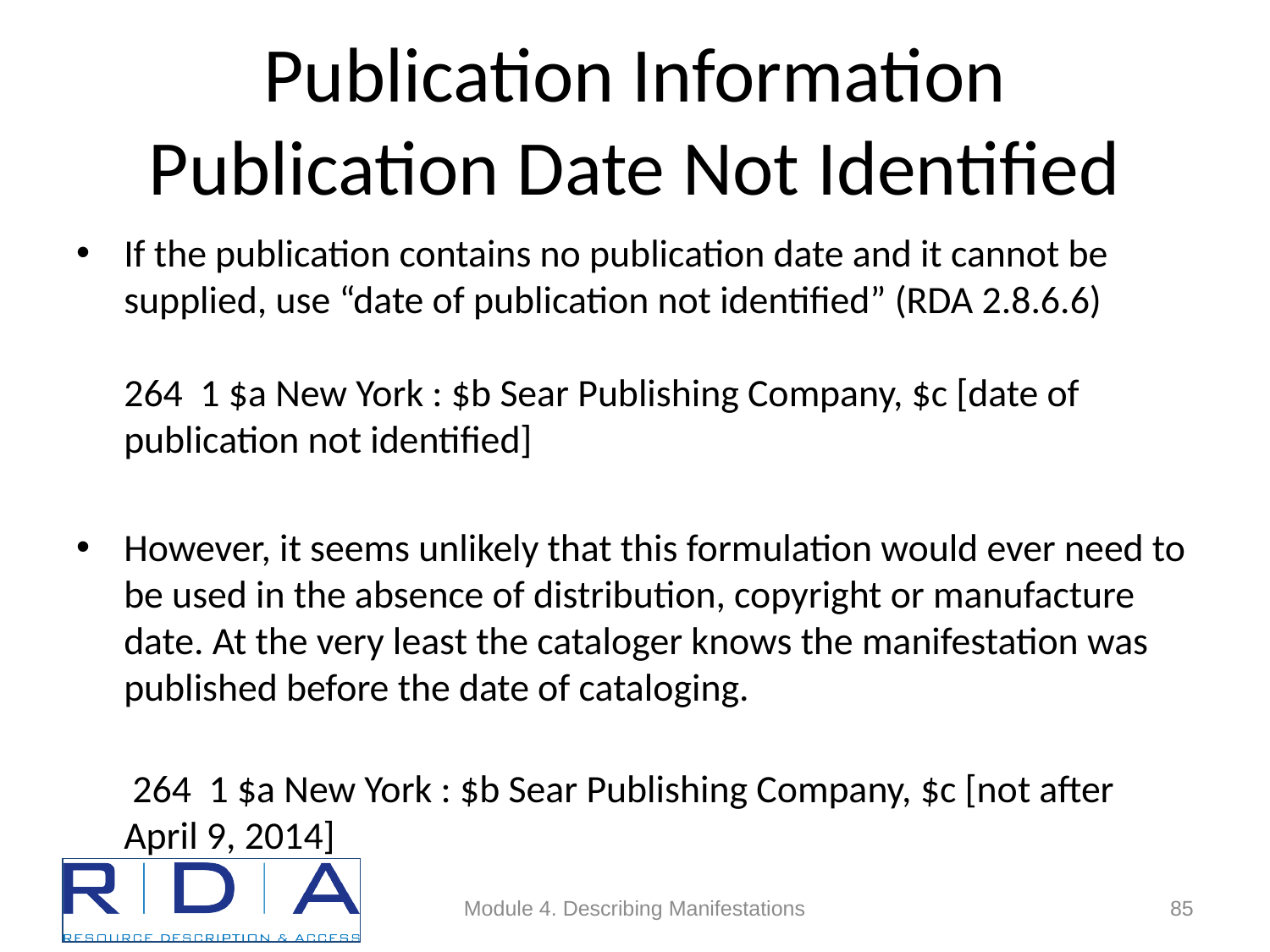

# Publication Information Publication Date Not Identified
If the publication contains no publication date and it cannot be supplied, use “date of publication not identified” (RDA 2.8.6.6)
264  1 $a New York : $b Sear Publishing Company, $c [date of publication not identified]

However, it seems unlikely that this formulation would ever need to be used in the absence of distribution, copyright or manufacture date. At the very least the cataloger knows the manifestation was published before the date of cataloging.
 264  1 $a New York : $b Sear Publishing Company, $c [not after April 9, 2014]
Module 4. Describing Manifestations
85